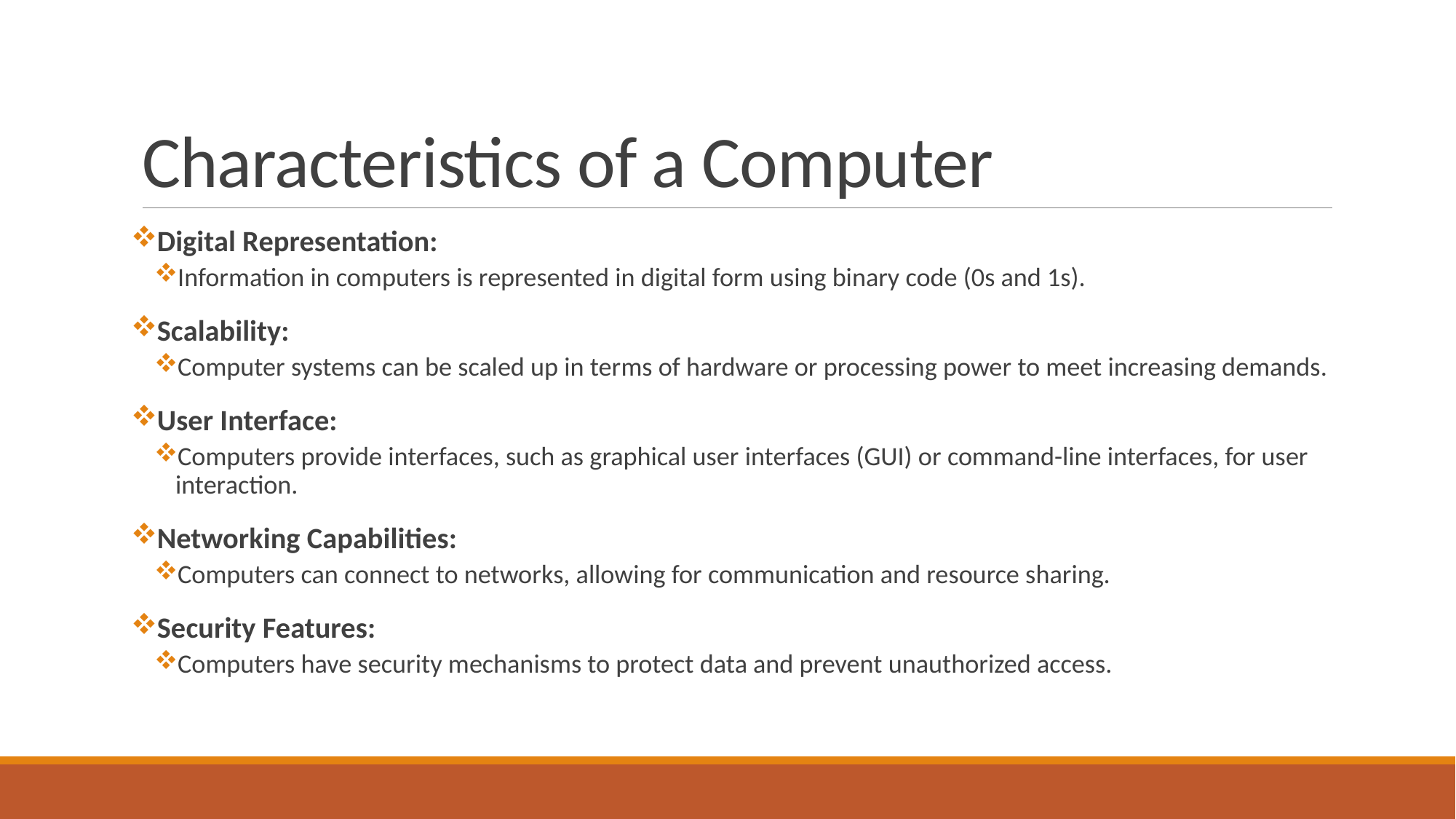

# Characteristics of a Computer
Digital Representation:
Information in computers is represented in digital form using binary code (0s and 1s).
Scalability:
Computer systems can be scaled up in terms of hardware or processing power to meet increasing demands.
User Interface:
Computers provide interfaces, such as graphical user interfaces (GUI) or command-line interfaces, for user interaction.
Networking Capabilities:
Computers can connect to networks, allowing for communication and resource sharing.
Security Features:
Computers have security mechanisms to protect data and prevent unauthorized access.